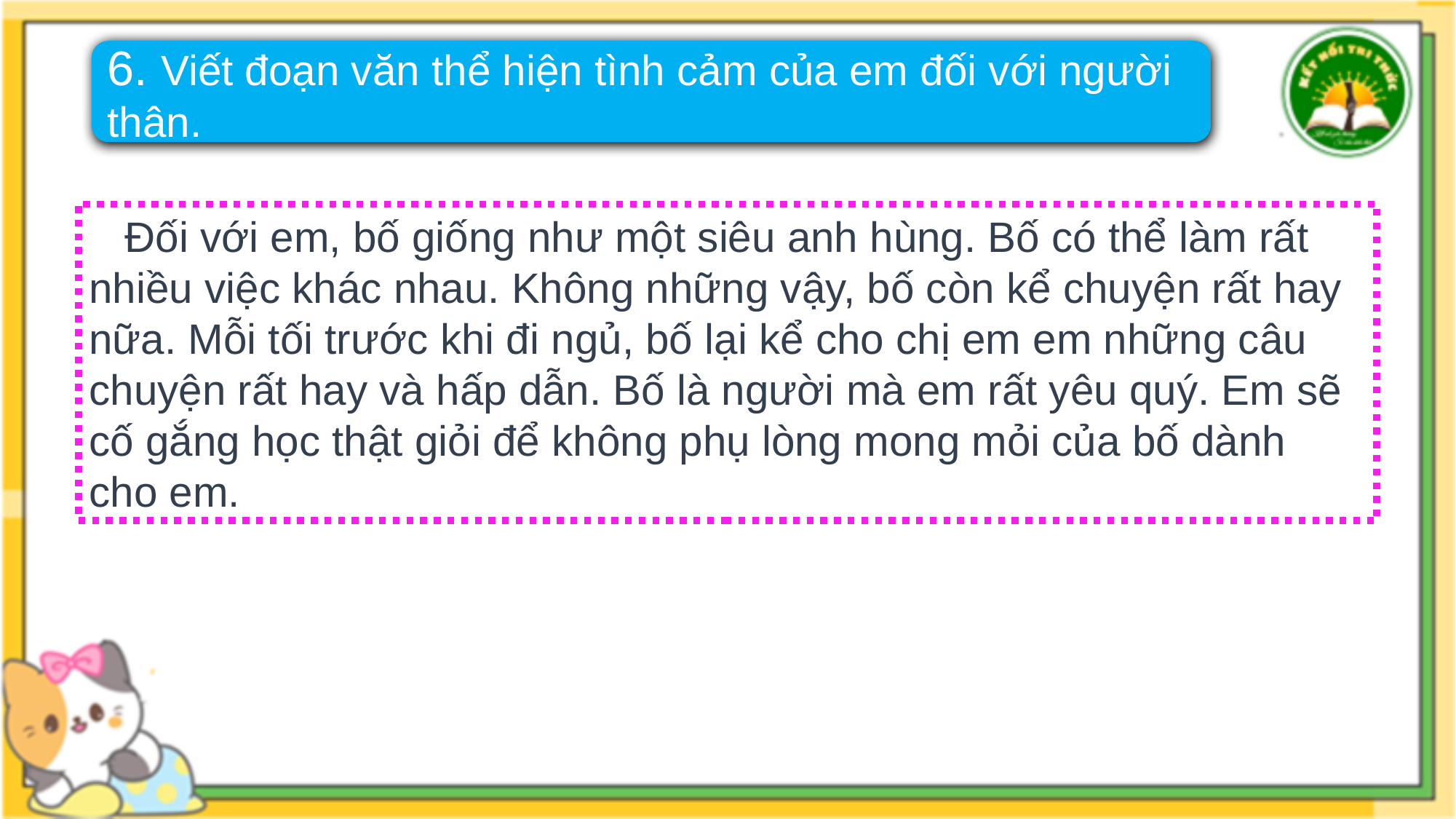

6. Viết đoạn văn thể hiện tình cảm của em đối với người thân.
   Đối với em, bố giống như một siêu anh hùng. Bố có thể làm rất nhiều việc khác nhau. Không những vậy, bố còn kể chuyện rất hay nữa. Mỗi tối trước khi đi ngủ, bố lại kể cho chị em em những câu chuyện rất hay và hấp dẫn. Bố là người mà em rất yêu quý. Em sẽ cố gắng học thật giỏi để không phụ lòng mong mỏi của bố dành cho em.